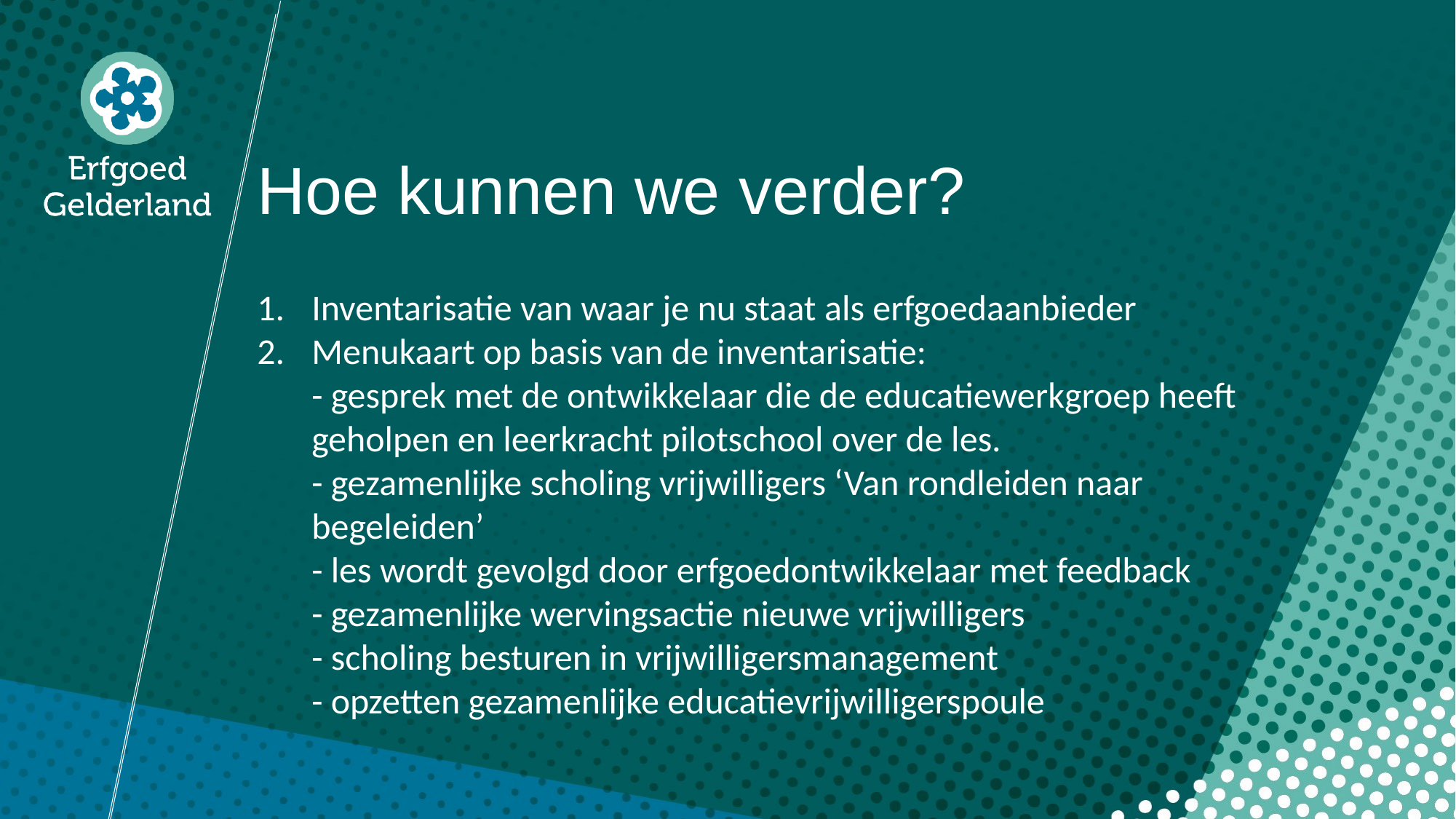

Hoe kunnen we verder?
Inventarisatie van waar je nu staat als erfgoedaanbieder
Menukaart op basis van de inventarisatie:
- gesprek met de ontwikkelaar die de educatiewerkgroep heeft geholpen en leerkracht pilotschool over de les.
- gezamenlijke scholing vrijwilligers ‘Van rondleiden naar begeleiden’
- les wordt gevolgd door erfgoedontwikkelaar met feedback
- gezamenlijke wervingsactie nieuwe vrijwilligers
- scholing besturen in vrijwilligersmanagement
- opzetten gezamenlijke educatievrijwilligerspoule